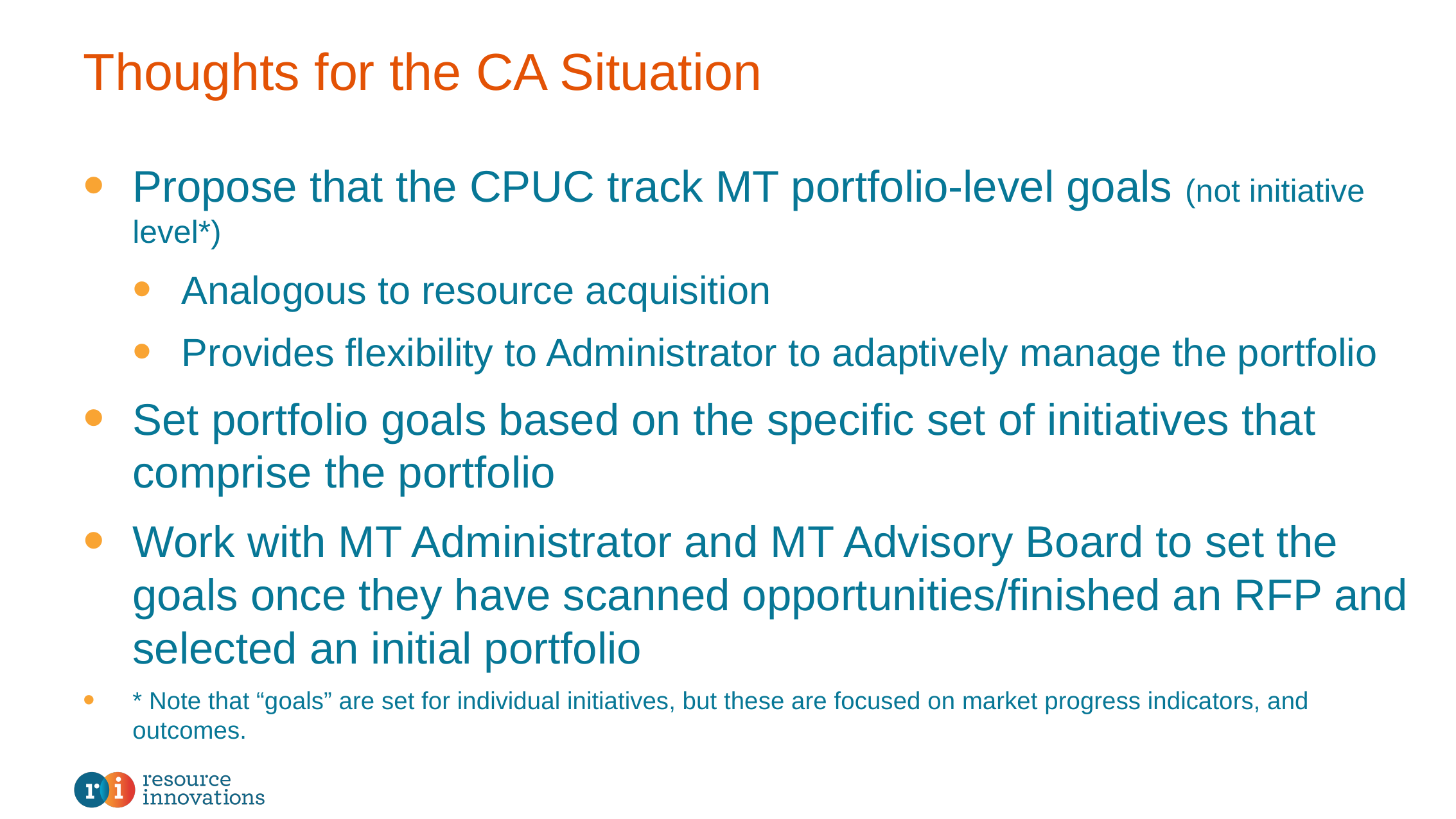

# Thoughts for the CA Situation
Propose that the CPUC track MT portfolio-level goals (not initiative level*)
Analogous to resource acquisition
Provides flexibility to Administrator to adaptively manage the portfolio
Set portfolio goals based on the specific set of initiatives that comprise the portfolio
Work with MT Administrator and MT Advisory Board to set the goals once they have scanned opportunities/finished an RFP and selected an initial portfolio
* Note that “goals” are set for individual initiatives, but these are focused on market progress indicators, and outcomes.